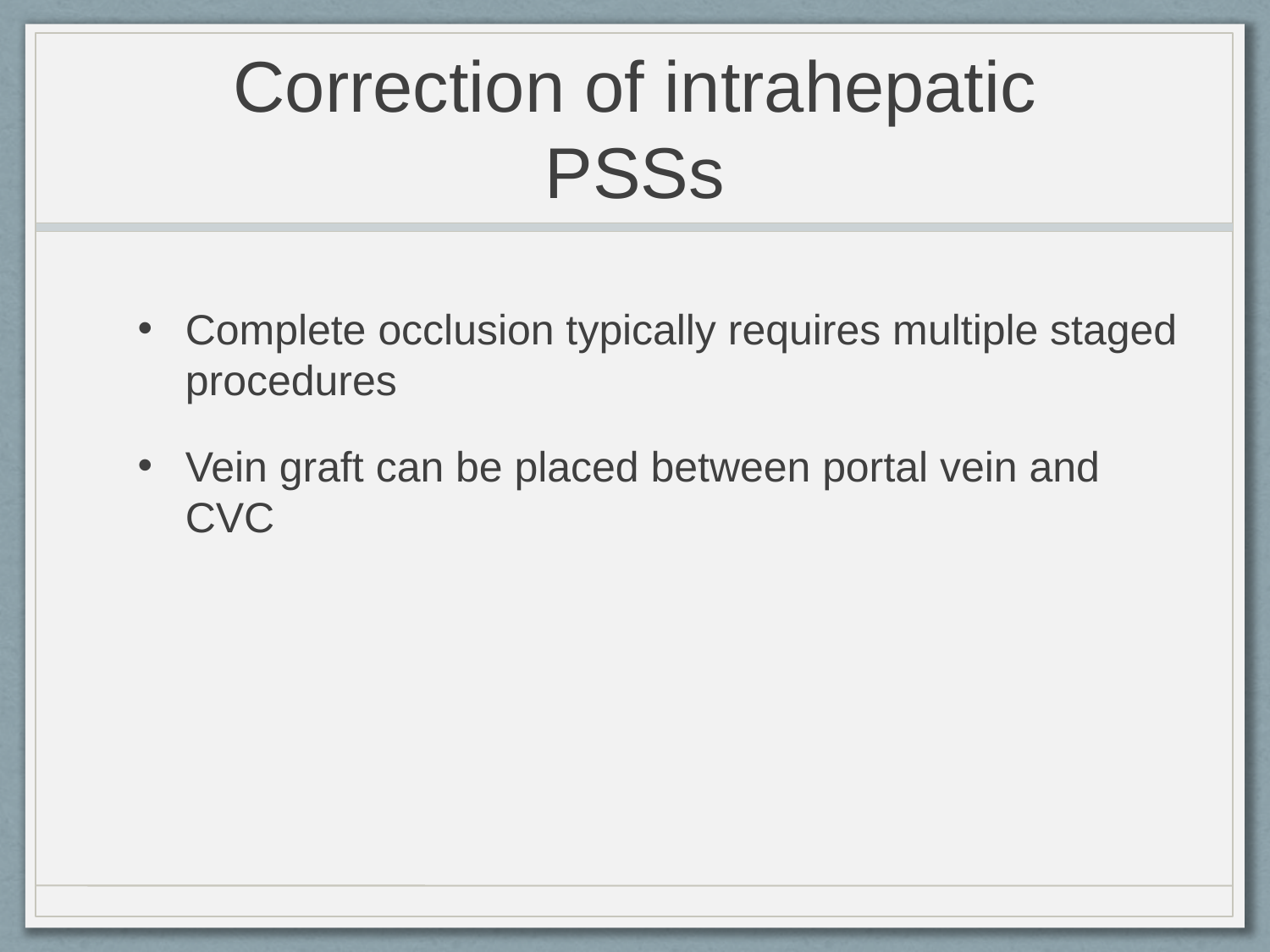

# Correction of intrahepatic PSSs
Complete occlusion typically requires multiple staged procedures
Vein graft can be placed between portal vein and CVC